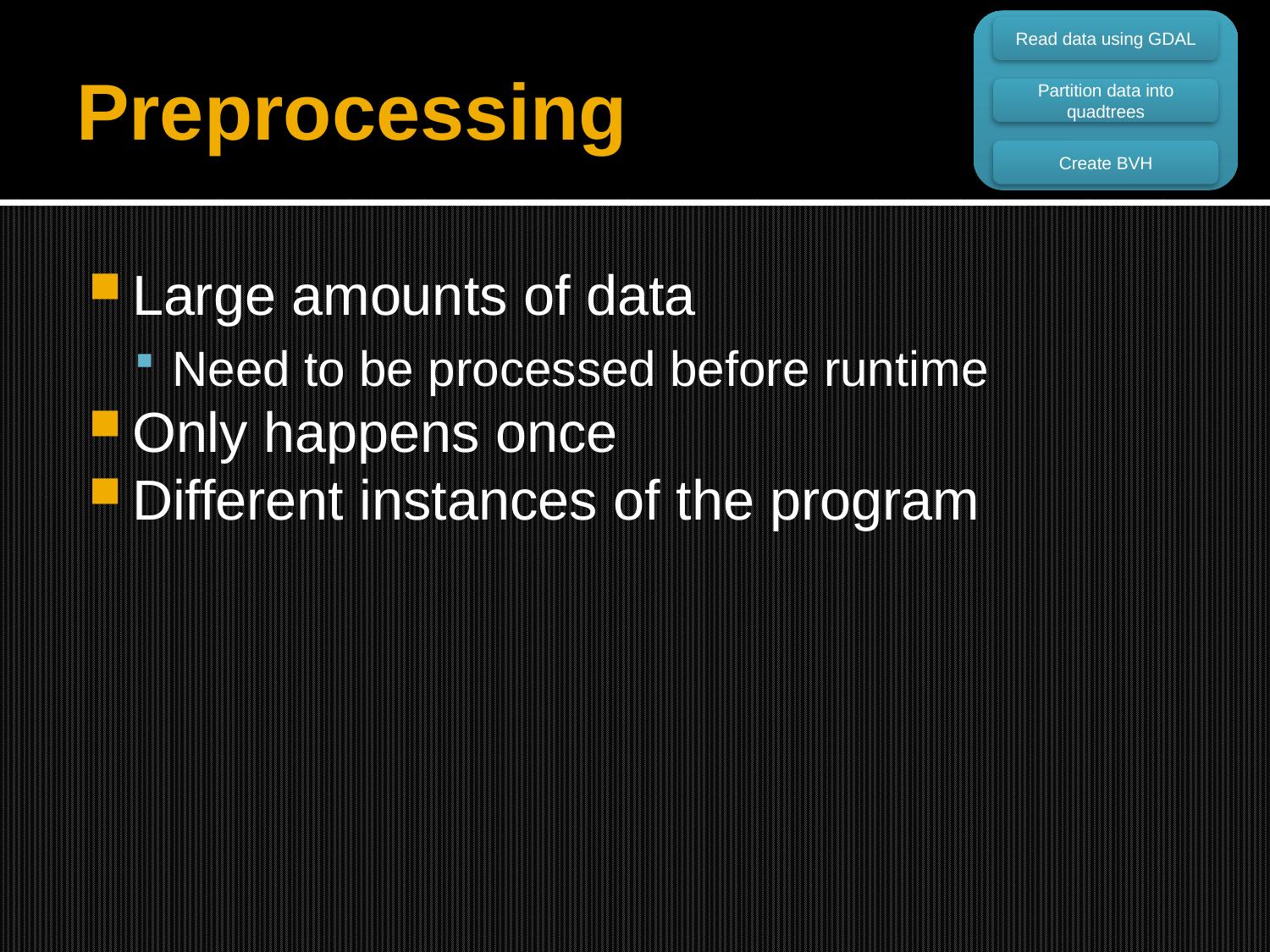

Read data using GDAL
Partition data into quadtrees
Create BVH
# Preprocessing
Large amounts of data
Need to be processed before runtime
Only happens once
Different instances of the program